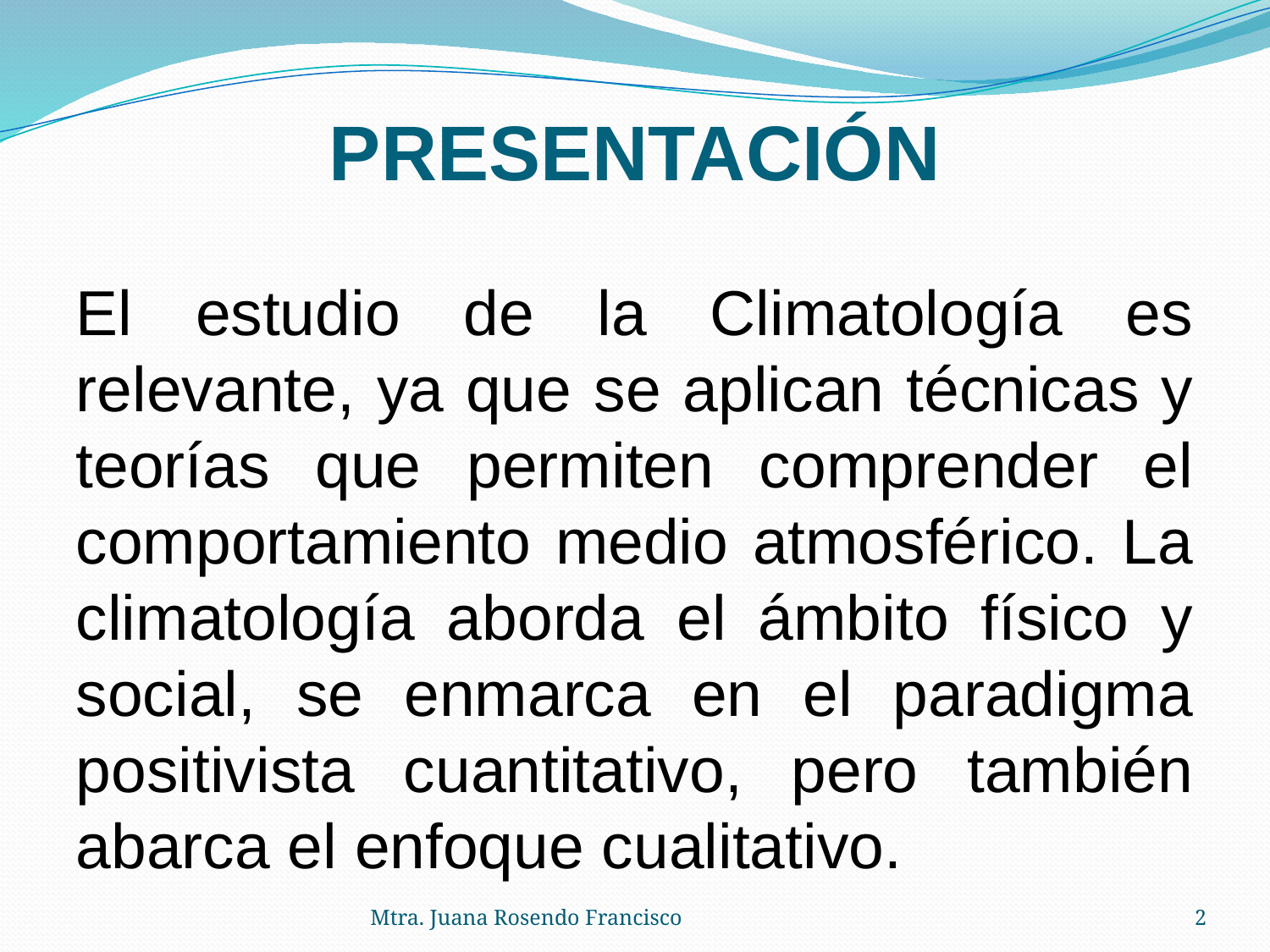

# PRESENTACIÓN
El estudio de la Climatología es relevante, ya que se aplican técnicas y teorías que permiten comprender el comportamiento medio atmosférico. La climatología aborda el ámbito físico y social, se enmarca en el paradigma positivista cuantitativo, pero también abarca el enfoque cualitativo.
Mtra. Juana Rosendo Francisco
2